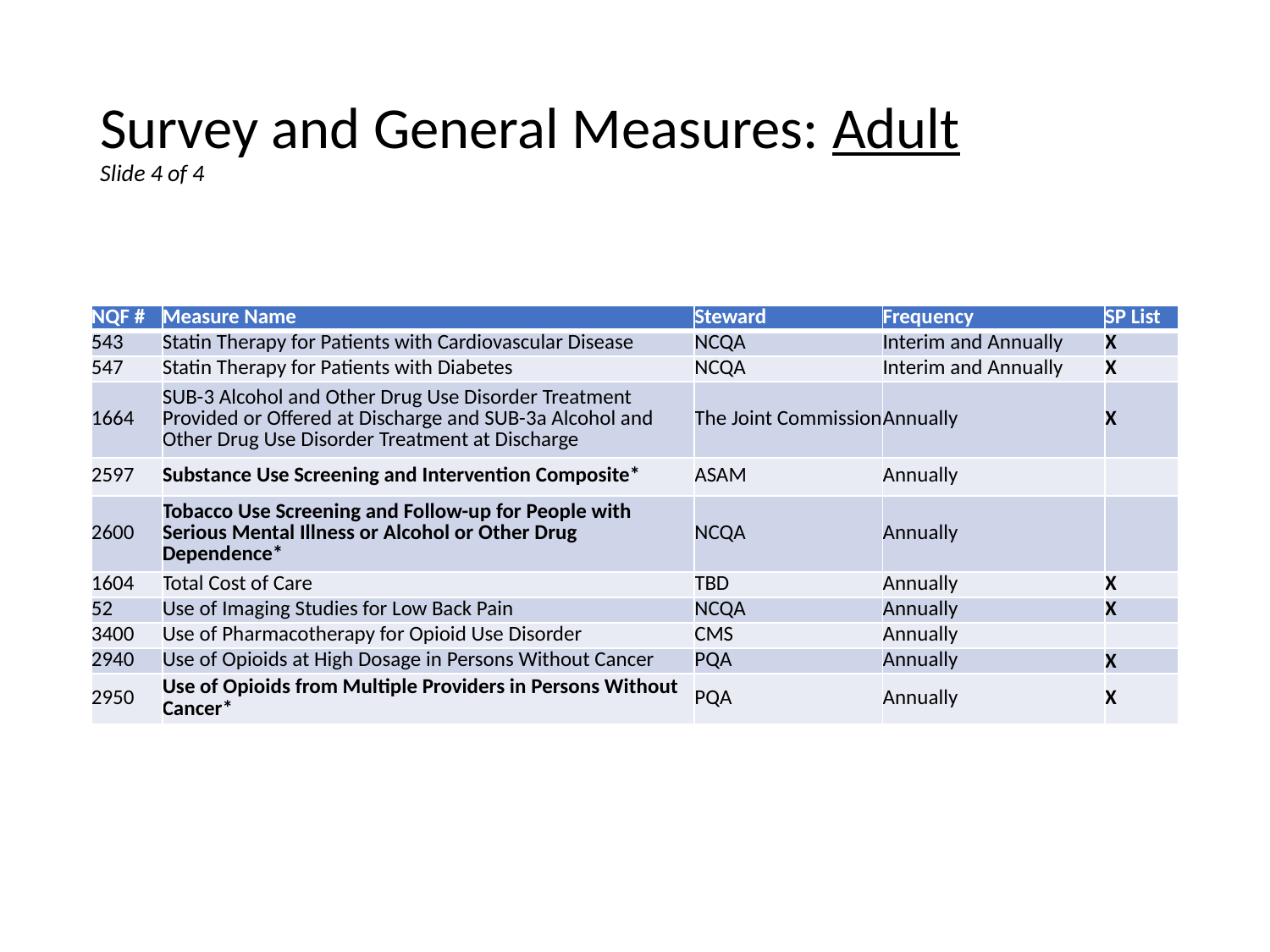

# Survey and General Measures: Adult Slide 4 of 4
| NQF # | Measure Name | Steward | Frequency | SP List |
| --- | --- | --- | --- | --- |
| 543 | Statin Therapy for Patients with Cardiovascular Disease | NCQA | Interim and Annually | X |
| 547 | Statin Therapy for Patients with Diabetes | NCQA | Interim and Annually | X |
| 1664 | SUB-3 Alcohol and Other Drug Use Disorder Treatment Provided or Offered at Discharge and SUB-3a Alcohol and Other Drug Use Disorder Treatment at Discharge | The Joint Commission | Annually | X |
| 2597 | Substance Use Screening and Intervention Composite\* | ASAM | Annually |  |
| 2600 | Tobacco Use Screening and Follow-up for People with Serious Mental Illness or Alcohol or Other Drug Dependence\* | NCQA | Annually |  |
| 1604 | Total Cost of Care | TBD | Annually | X |
| 52 | Use of Imaging Studies for Low Back Pain | NCQA | Annually | X |
| 3400 | Use of Pharmacotherapy for Opioid Use Disorder | CMS | Annually |  |
| 2940 | Use of Opioids at High Dosage in Persons Without Cancer | PQA | Annually | X |
| 2950 | Use of Opioids from Multiple Providers in Persons Without Cancer\* | PQA | Annually | X |